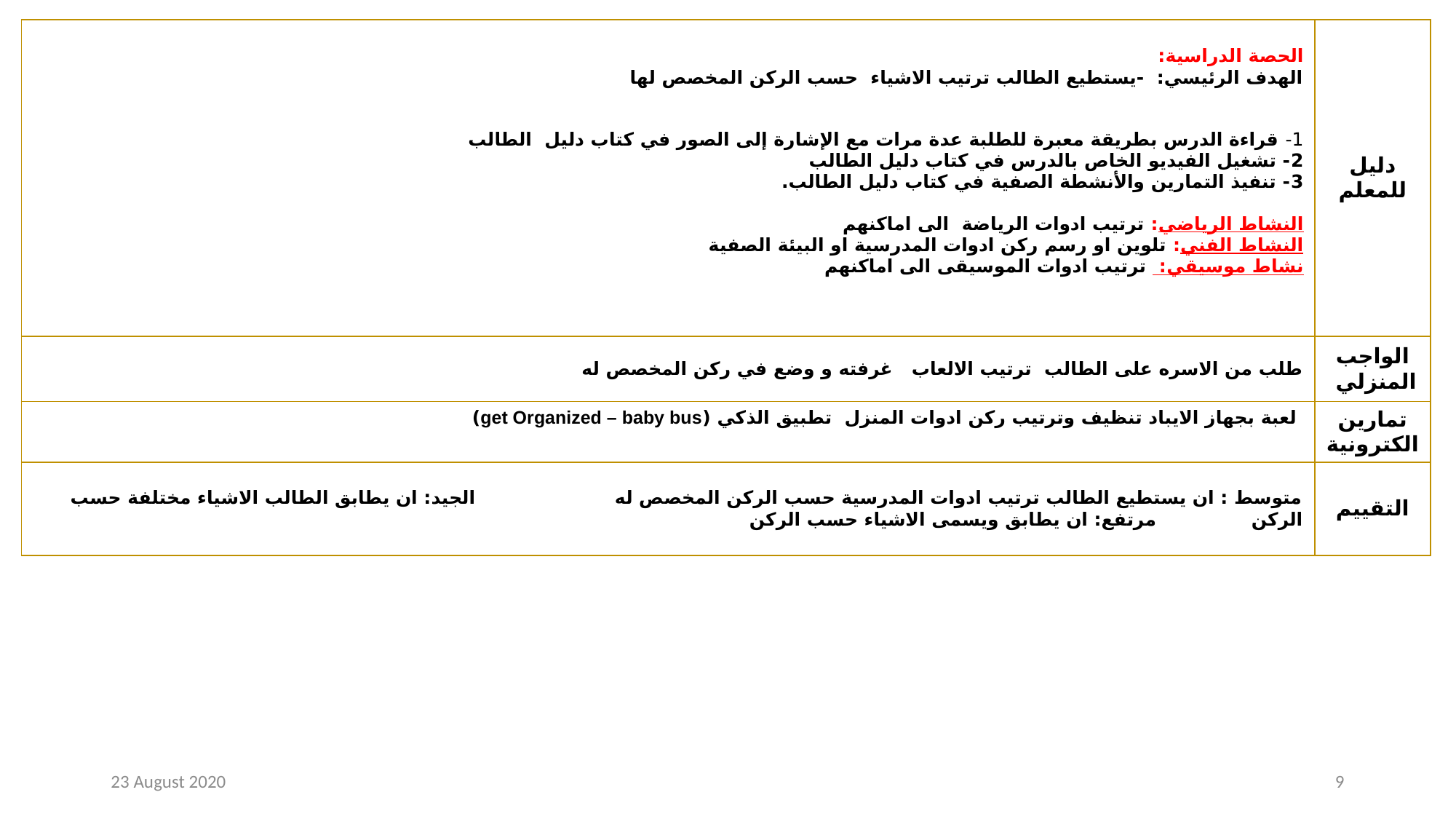

| الحصة الدراسية: الهدف الرئيسي: -يستطيع الطالب ترتيب الاشياء حسب الركن المخصص لها 1- قراءة الدرس بطريقة معبرة للطلبة عدة مرات مع الإشارة إلى الصور في كتاب دليل الطالب 2- تشغيل الفيديو الخاص بالدرس في كتاب دليل الطالب 3- تنفيذ التمارين والأنشطة الصفية في كتاب دليل الطالب. النشاط الرياضي: ترتيب ادوات الرياضة الى اماكنهم النشاط الفني: تلوين او رسم ركن ادوات المدرسية او البيئة الصفية نشاط موسيقي: ترتيب ادوات الموسيقى الى اماكنهم | دليل للمعلم |
| --- | --- |
| طلب من الاسره على الطالب ترتيب الالعاب غرفته و وضع في ركن المخصص له | الواجب المنزلي |
| لعبة بجهاز الايباد تنظيف وترتيب ركن ادوات المنزل تطبيق الذكي (get Organized – baby bus) | تمارين الكترونية |
| متوسط : ان يستطيع الطالب ترتيب ادوات المدرسية حسب الركن المخصص له الجيد: ان يطابق الطالب الاشياء مختلفة حسب الركن مرتفع: ان يطابق ويسمى الاشياء حسب الركن | التقييم |
23 August 2020
9